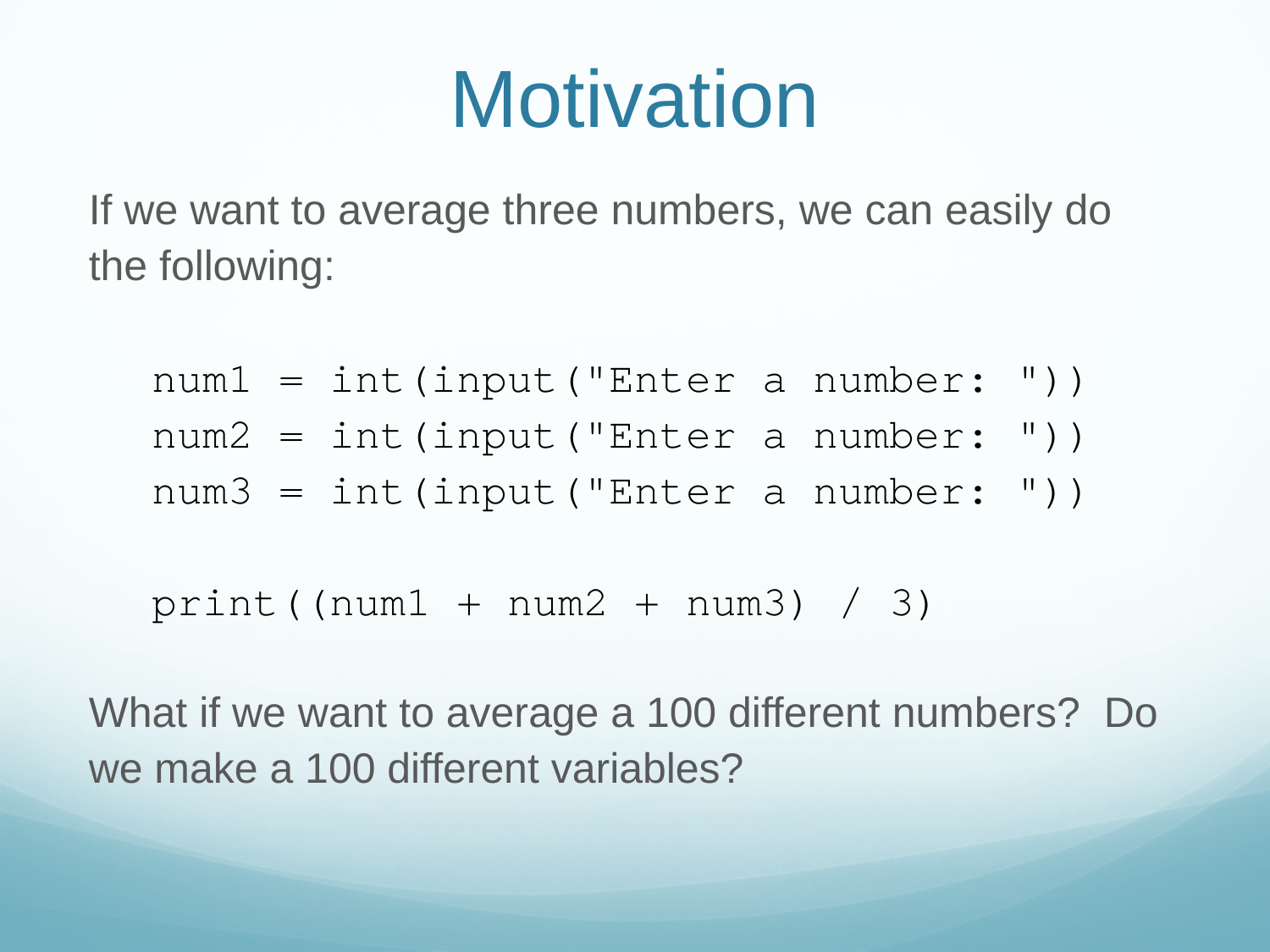

Motivation
If we want to average three numbers, we can easily do the following:

num1 = int(input("Enter a number: "))
num2 = int(input("Enter a number: "))
num3 = int(input("Enter a number: "))

print((num1 + num2 + num3) / 3)

What if we want to average a 100 different numbers?  Do we make a 100 different variables?